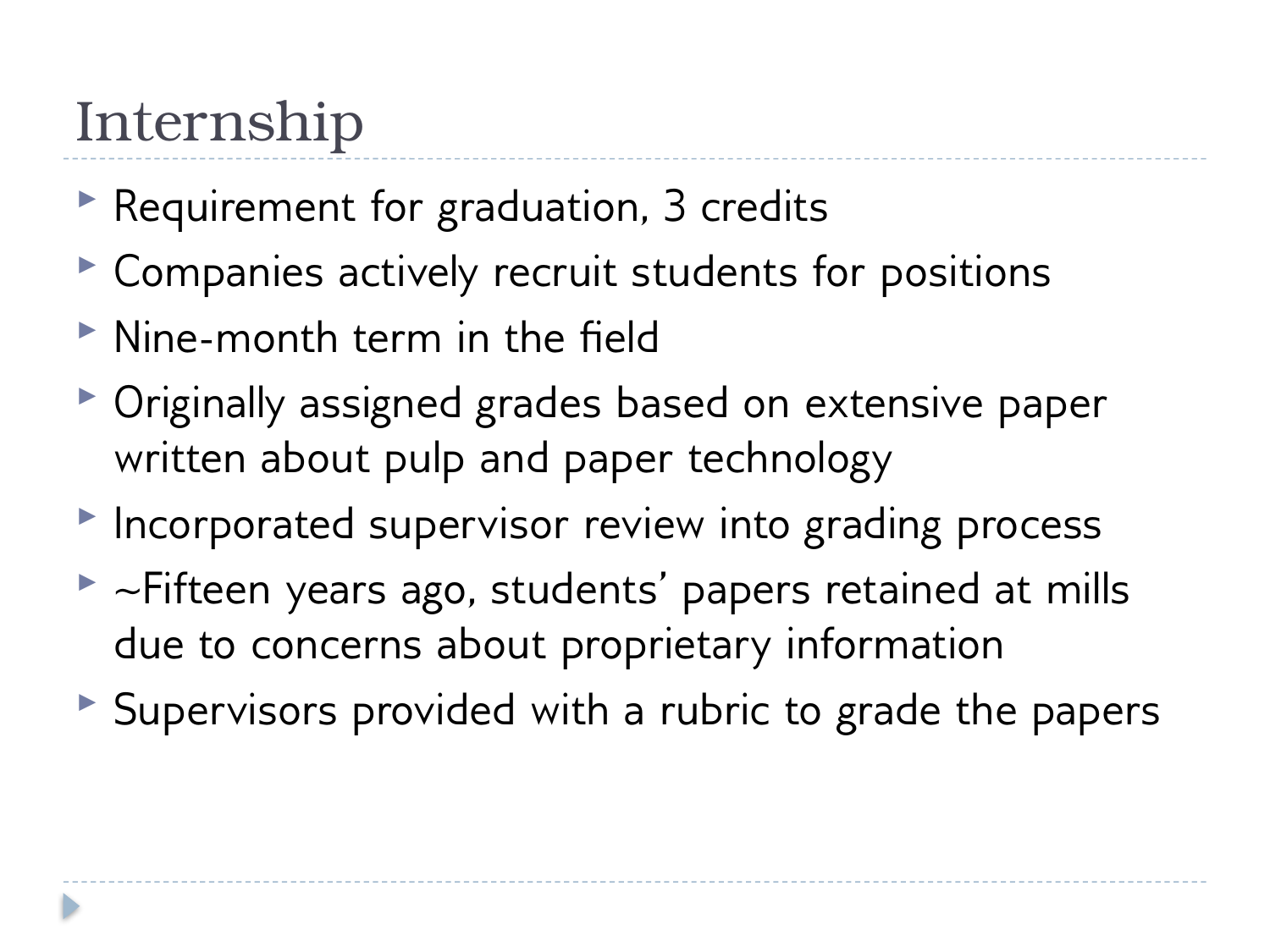

# Internship
Requirement for graduation, 3 credits
Companies actively recruit students for positions
Nine-month term in the field
Originally assigned grades based on extensive paper written about pulp and paper technology
Incorporated supervisor review into grading process
~Fifteen years ago, students’ papers retained at mills due to concerns about proprietary information
Supervisors provided with a rubric to grade the papers